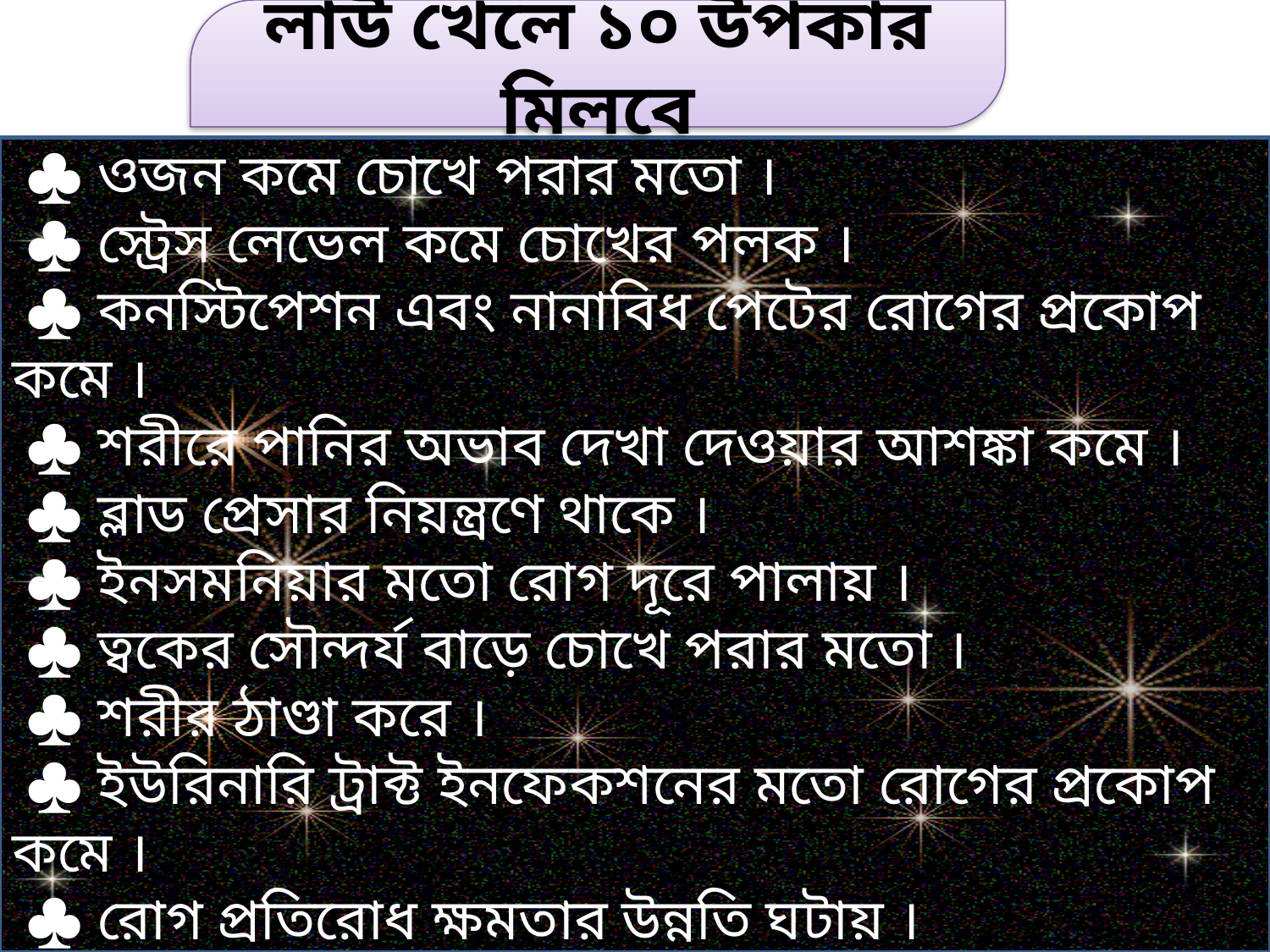

লাউ খেলে ১০ উপকার মিলবে
 ♣ ওজন কমে চোখে পরার মতো ।
 ♣ স্ট্রেস লেভেল কমে চোখের পলক ।
 ♣ কনস্টিপেশন এবং নানাবিধ পেটের রোগের প্রকোপ কমে ।
 ♣ শরীরে পানির অভাব দেখা দেওয়ার আশঙ্কা কমে ।
 ♣ ব্লাড প্রেসার নিয়ন্ত্রণে থাকে ।
 ♣ ইনসমনিয়ার মতো রোগ দূরে পালায় ।
 ♣ ত্বকের সৌন্দর্য বাড়ে চোখে পরার মতো ।
 ♣ শরীর ঠাণ্ডা করে ।
 ♣ ইউরিনারি ট্রাক্ট ইনফেকশনের মতো রোগের প্রকোপ কমে ।
 ♣ রোগ প্রতিরোধ ক্ষমতার উন্নতি ঘটায় ।